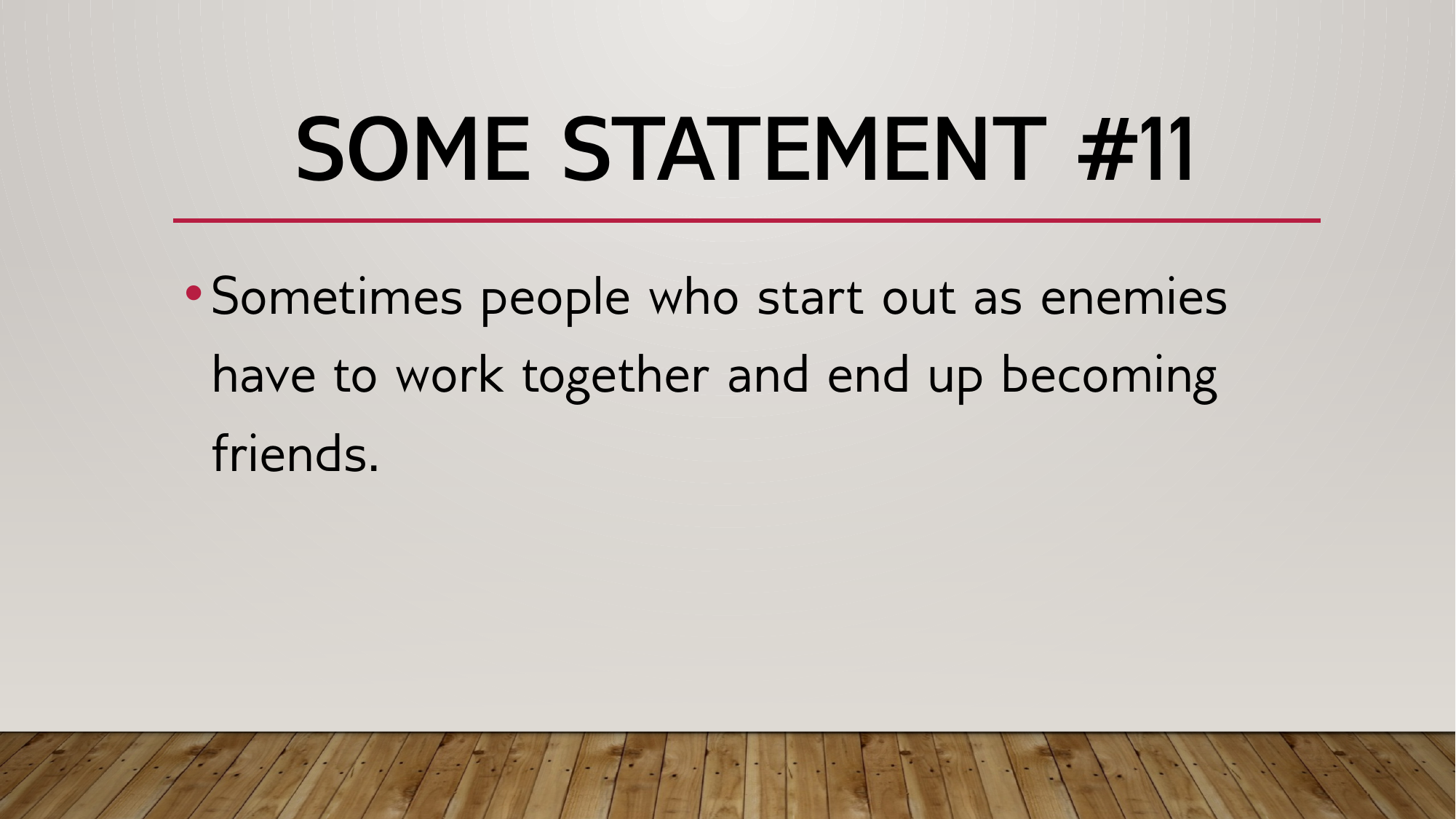

# Some Statement #11
Sometimes people who start out as enemies have to work together and end up becoming friends.